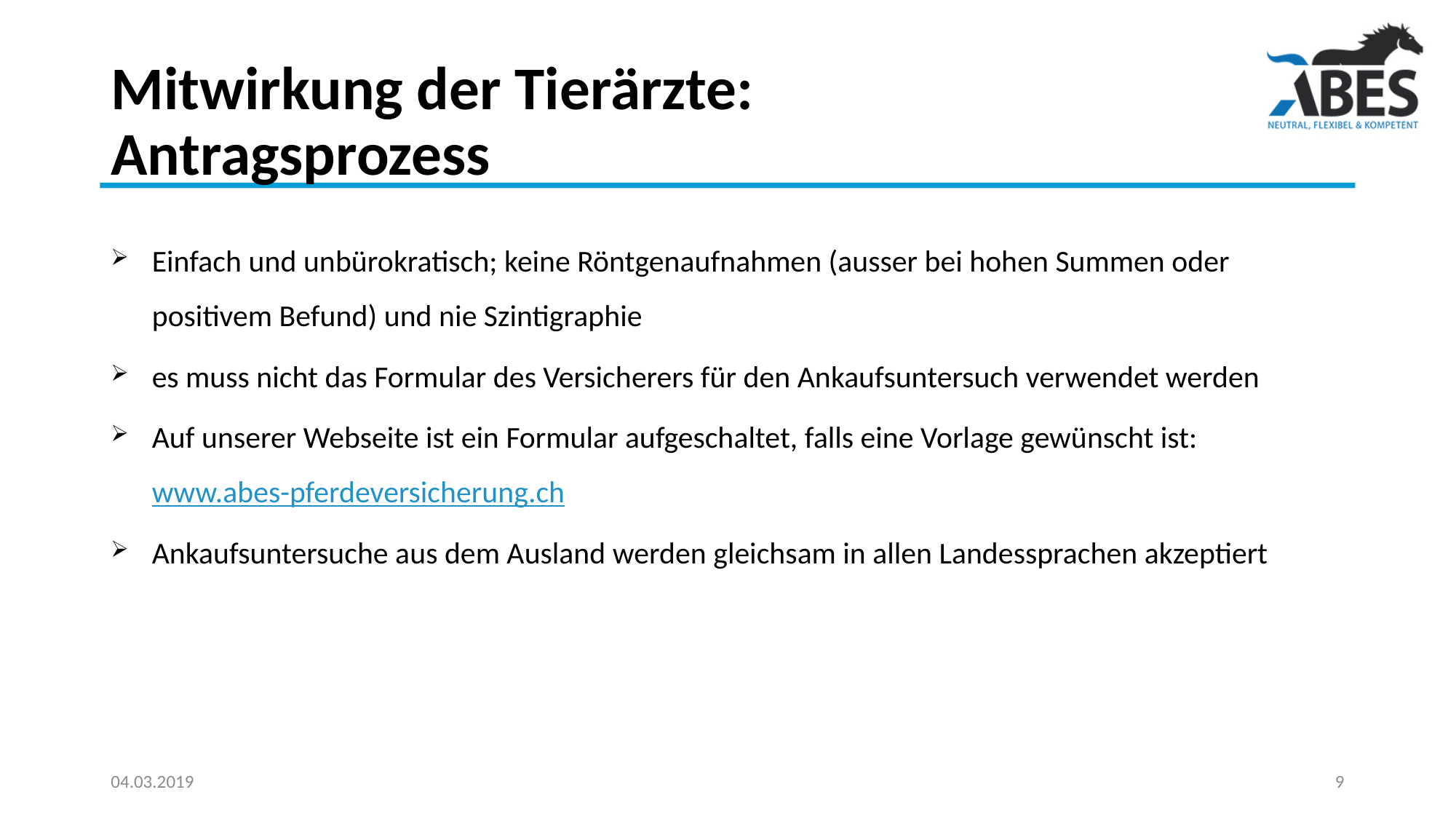

# Mitwirkung der Tierärzte: Antragsprozess
Einfach und unbürokratisch; keine Röntgenaufnahmen (ausser bei hohen Summen oder positivem Befund) und nie Szintigraphie
es muss nicht das Formular des Versicherers für den Ankaufsuntersuch verwendet werden
Auf unserer Webseite ist ein Formular aufgeschaltet, falls eine Vorlage gewünscht ist:
www.abes-pferdeversicherung.ch
Ankaufsuntersuche aus dem Ausland werden gleichsam in allen Landessprachen akzeptiert

04.03.2019
9